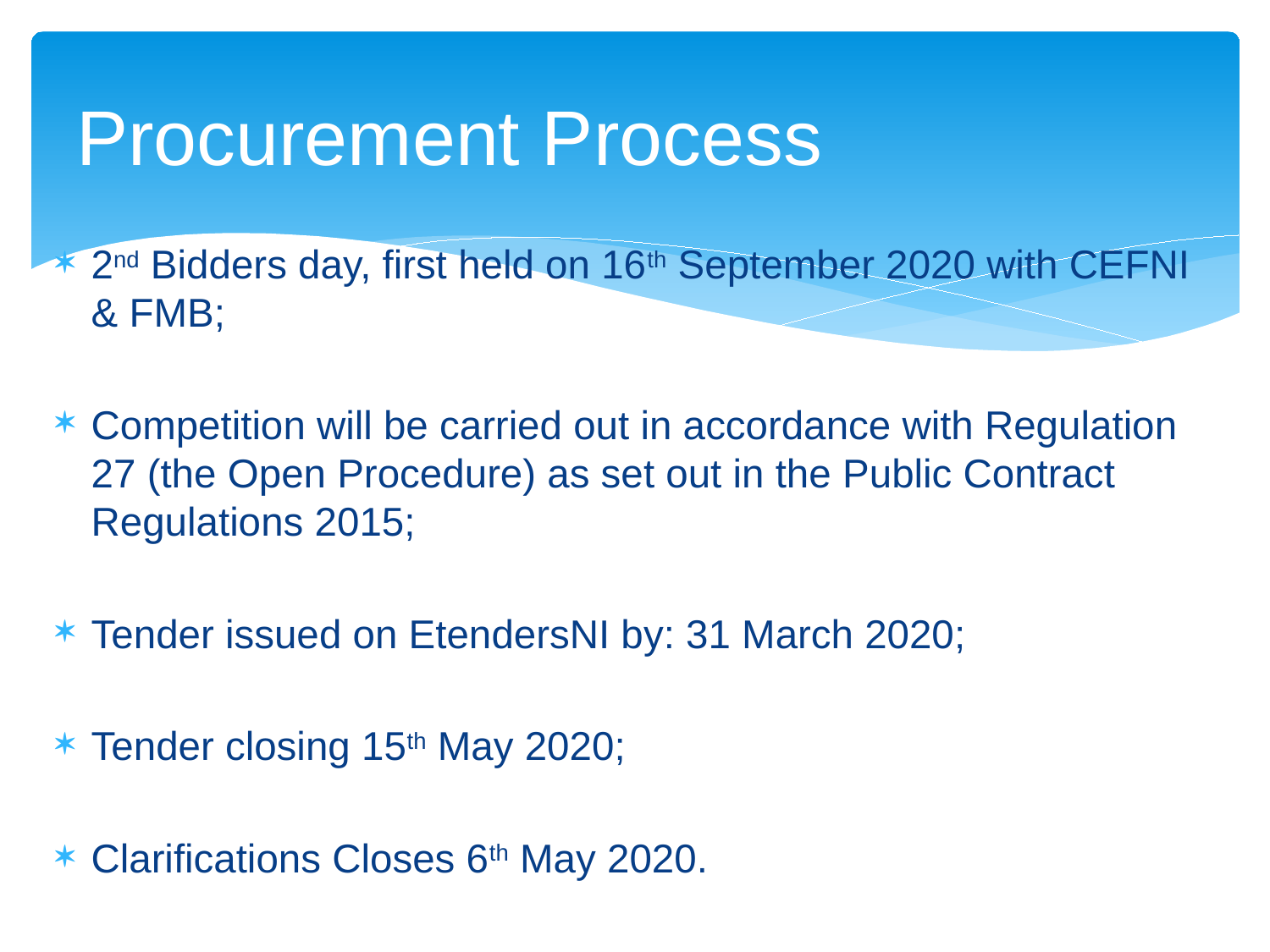

# Procurement Process
2nd Bidders day, first held on 16th September 2020 with CEFNI & FMB;

Competition will be carried out in accordance with Regulation 27 (the Open Procedure) as set out in the Public Contract Regulations 2015;

Tender issued on EtendersNI by: 31 March 2020;

Tender closing 15th May 2020;

Clarifications Closes 6th May 2020.